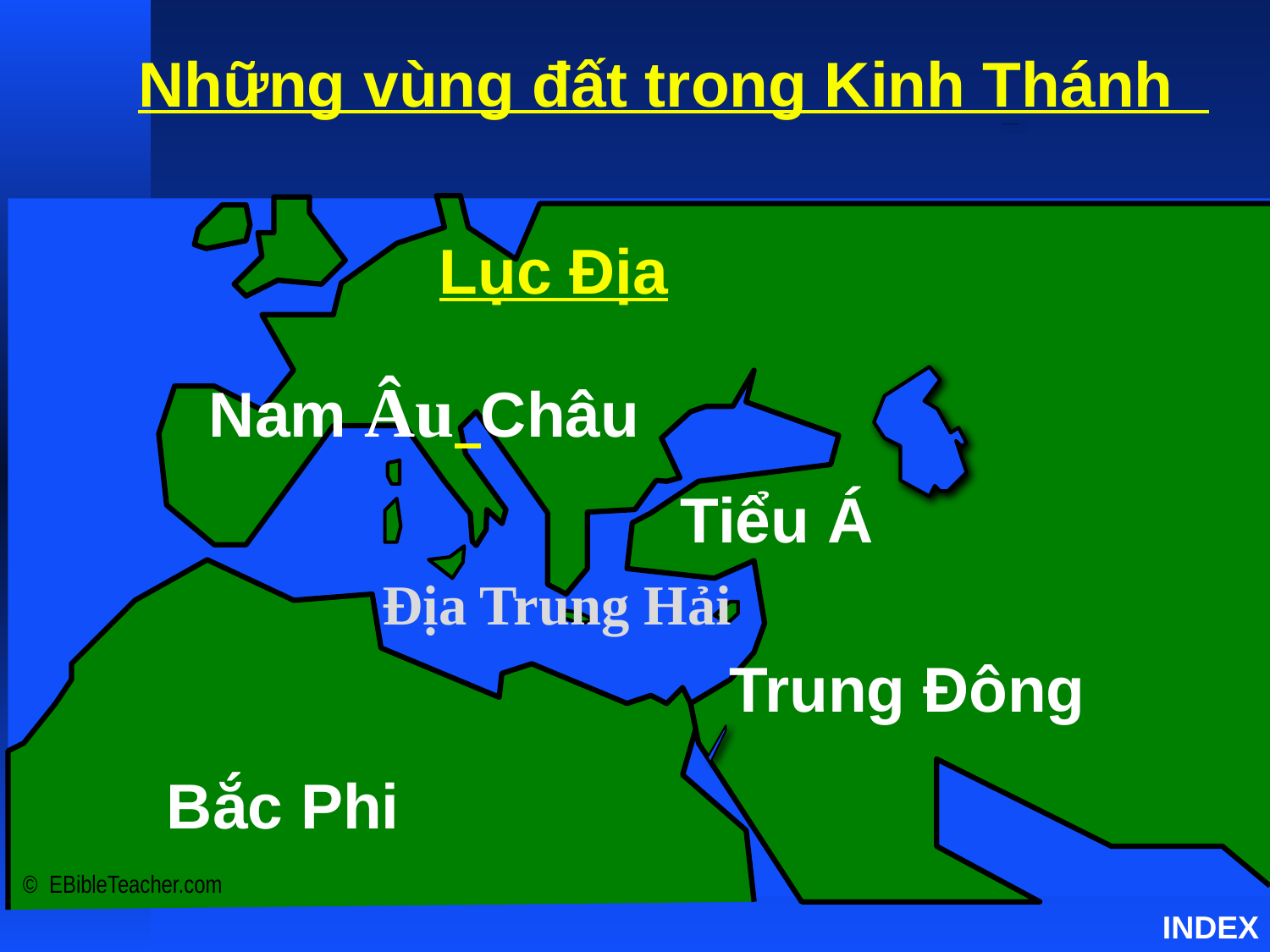

Những vùng đất trong Kinh Thánh
Continents & Land Masses

©  EBibleTeacher.com

Lục Địa
Nam Âu Châu
Tiểu Á
Địa Trung Hải
Trung Đông
Bắc Phi

INDEX